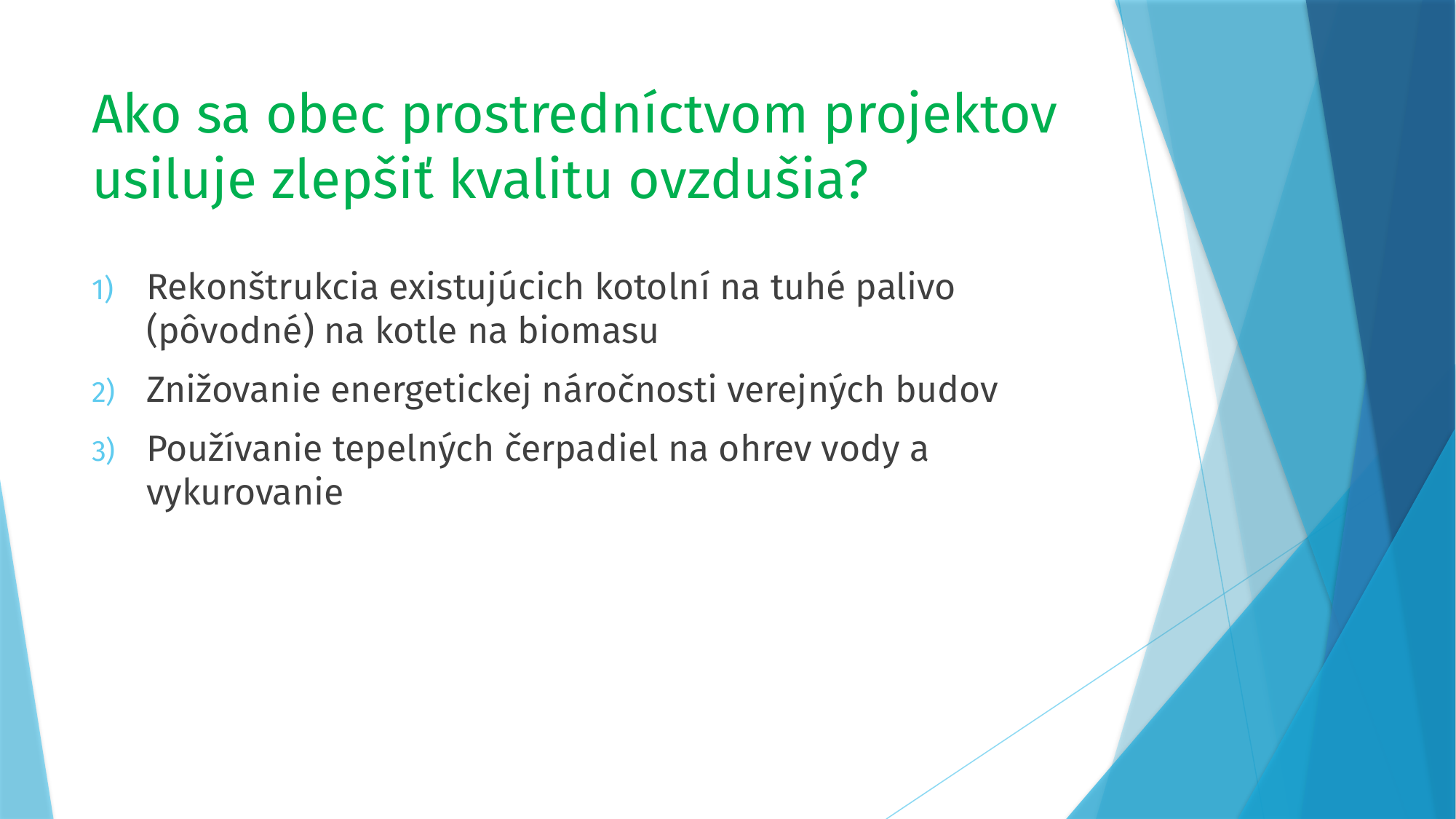

# Ako sa obec prostredníctvom projektov usiluje zlepšiť kvalitu ovzdušia?
Rekonštrukcia existujúcich kotolní na tuhé palivo (pôvodné) na kotle na biomasu
Znižovanie energetickej náročnosti verejných budov
Používanie tepelných čerpadiel na ohrev vody a vykurovanie